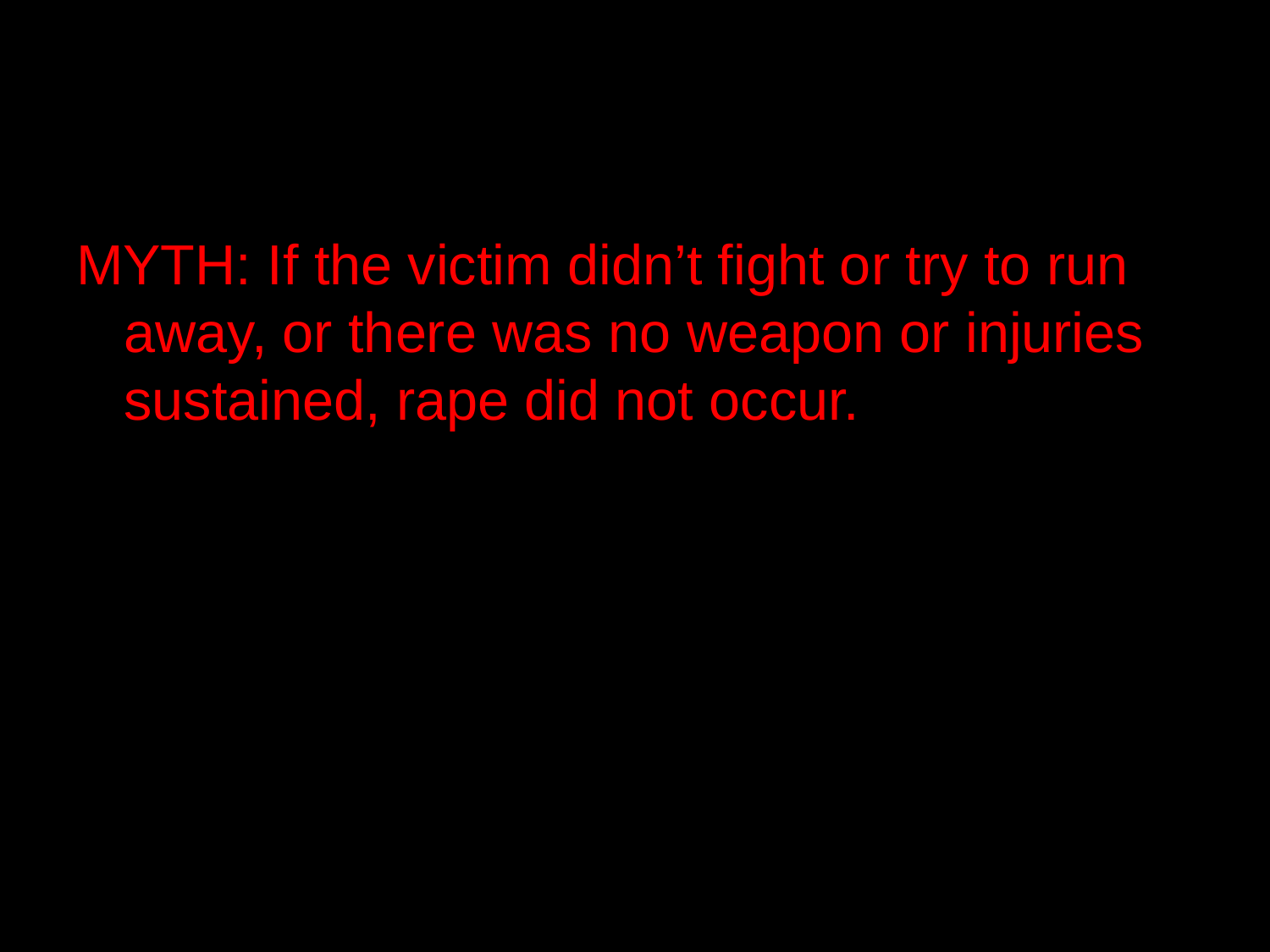

#
MYTH: If the victim didn’t fight or try to run away, or there was no weapon or injuries sustained, rape did not occur.